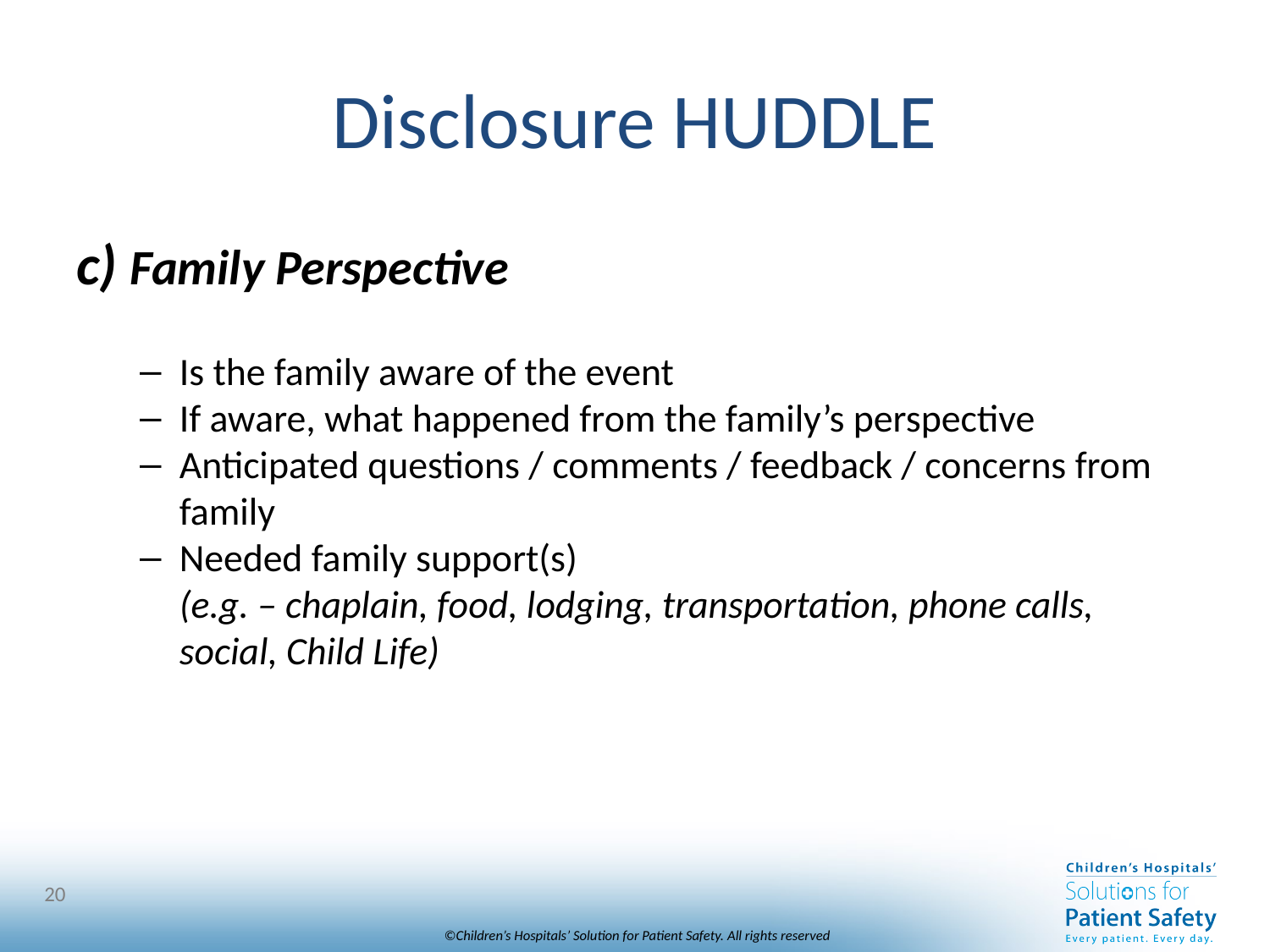

# Disclosure HUDDLE
c) Family Perspective

Is the family aware of the event
If aware, what happened from the family’s perspective
Anticipated questions / comments / feedback / concerns from family
Needed family support(s)
(e.g. – chaplain, food, lodging, transportation, phone calls, social, Child Life)